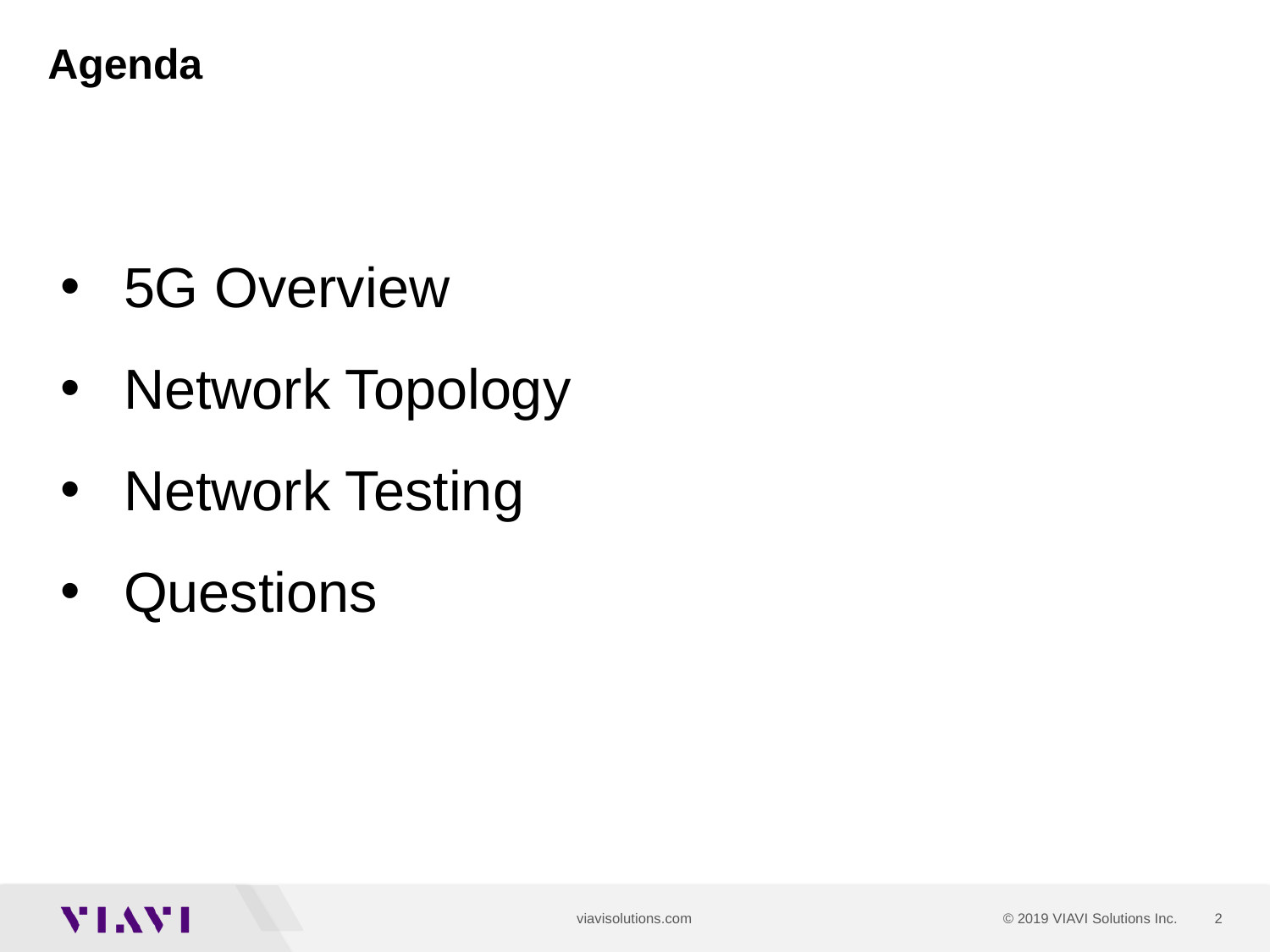

# Agenda
5G Overview
Network Topology
Network Testing
Questions